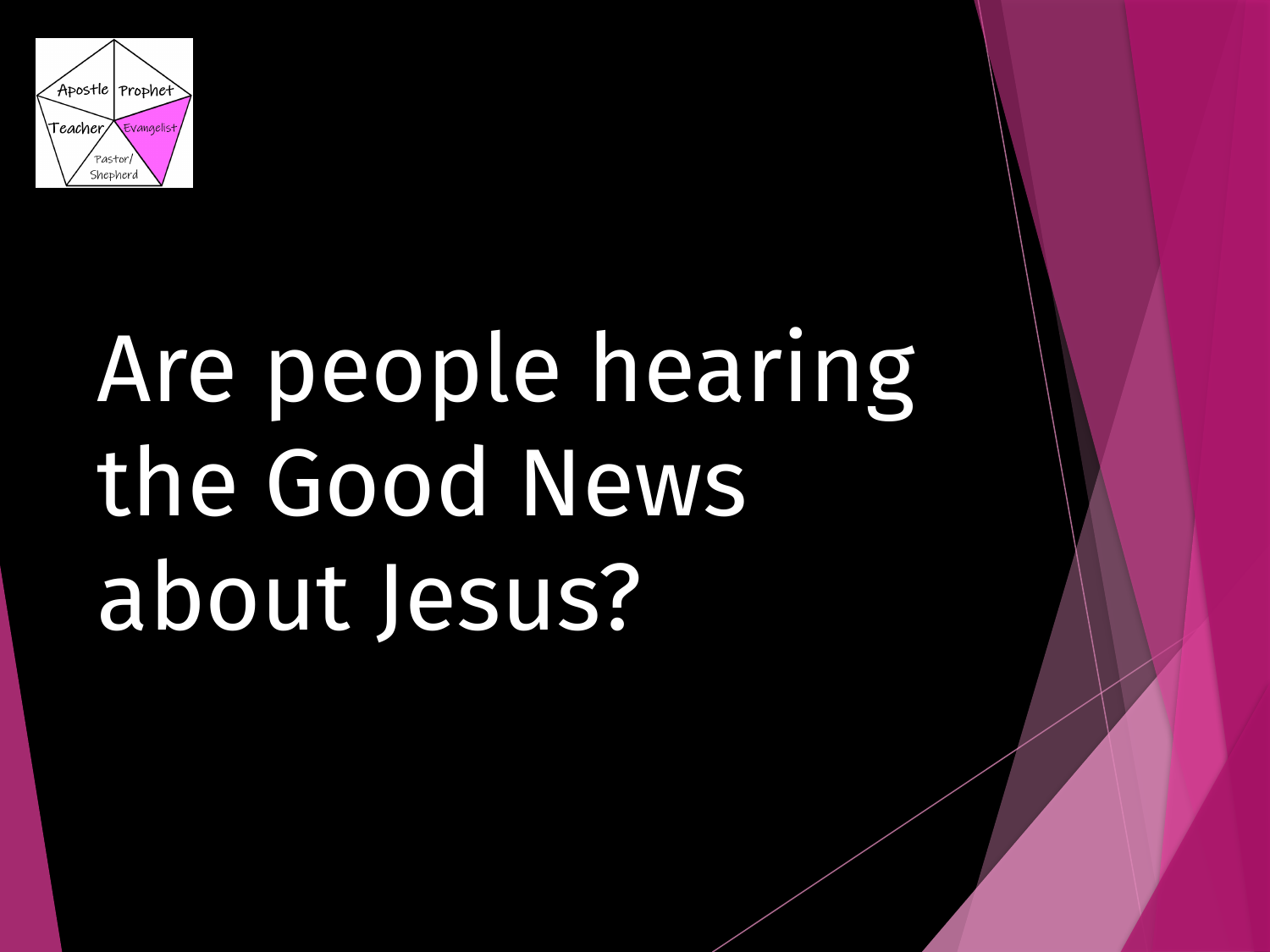

Are people hearing the Good News about Jesus?